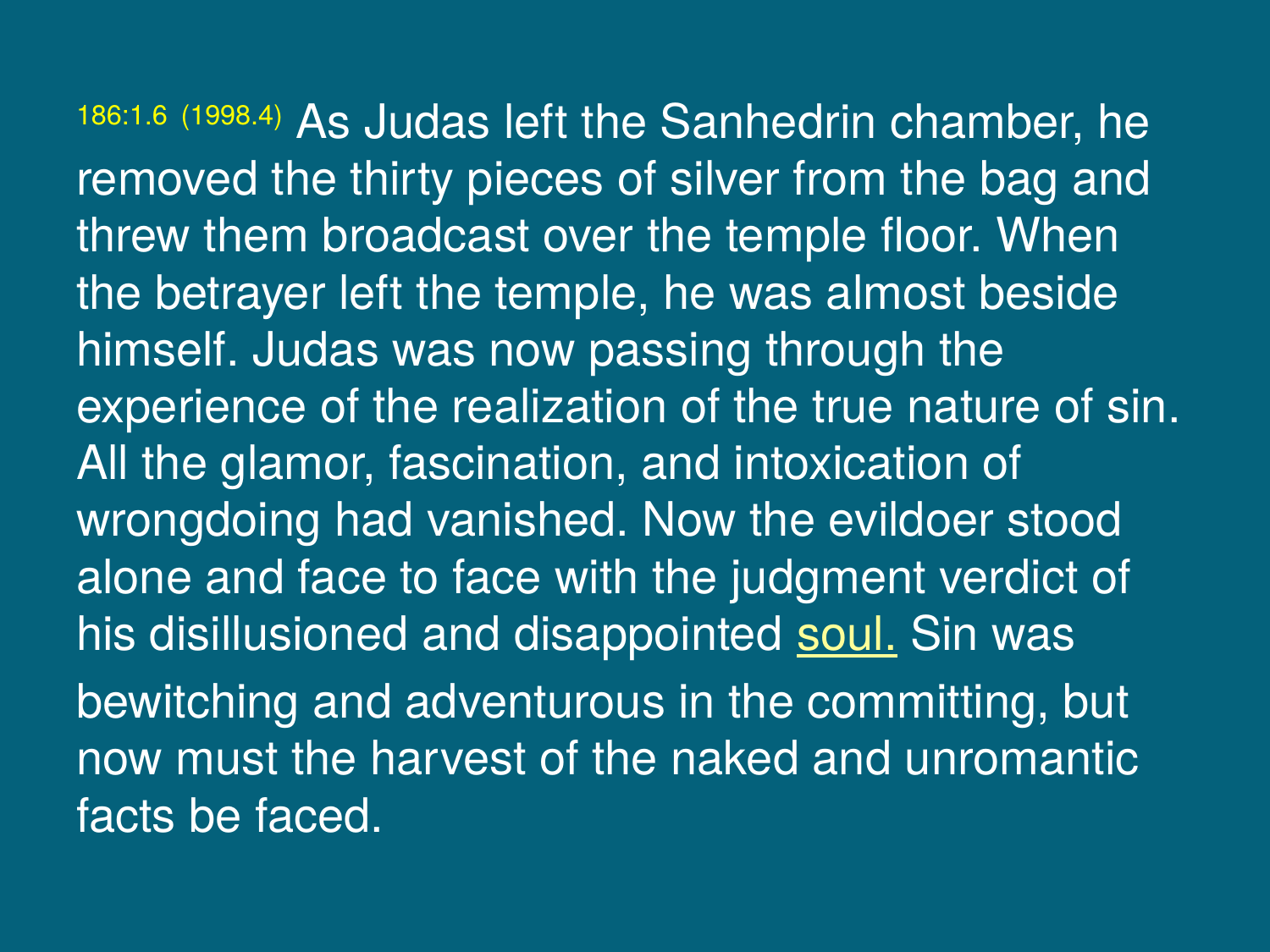

186:1.6 (1998.4) As Judas left the Sanhedrin chamber, he removed the thirty pieces of silver from the bag and threw them broadcast over the temple floor. When the betrayer left the temple, he was almost beside himself. Judas was now passing through the experience of the realization of the true nature of sin. All the glamor, fascination, and intoxication of wrongdoing had vanished. Now the evildoer stood alone and face to face with the judgment verdict of his disillusioned and disappointed soul. Sin was bewitching and adventurous in the committing, but now must the harvest of the naked and unromantic facts be faced.